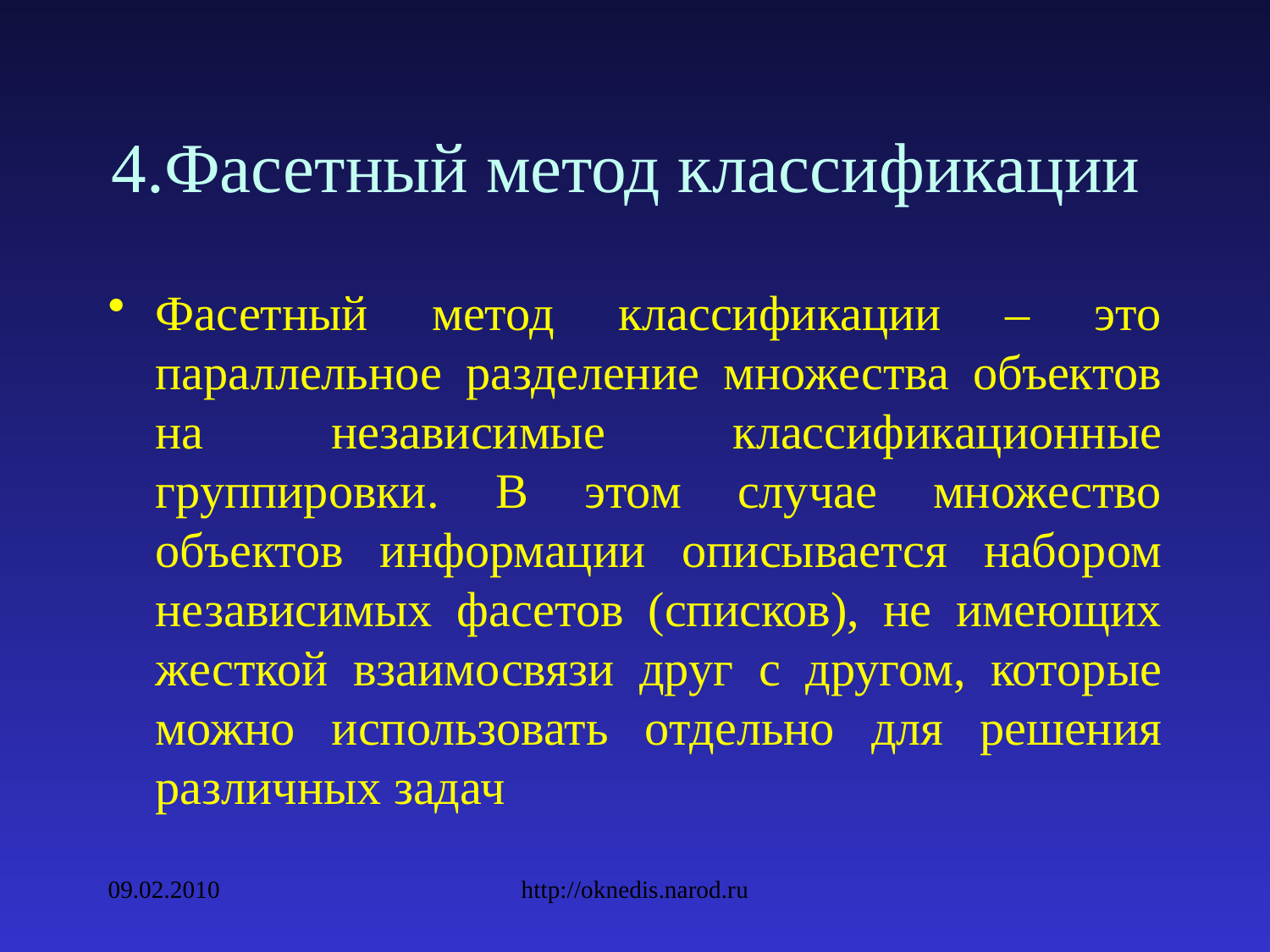

# 4.Фасетный метод классификации
Фасетный метод классификации – это параллельное разделение множества объектов на независимые классификационные группировки. В этом случае множество объектов информации описывается набором независимых фасетов (списков), не имеющих жесткой взаимосвязи друг с другом, которые можно использовать отдельно для решения различных задач
09.02.2010
http://oknedis.narod.ru